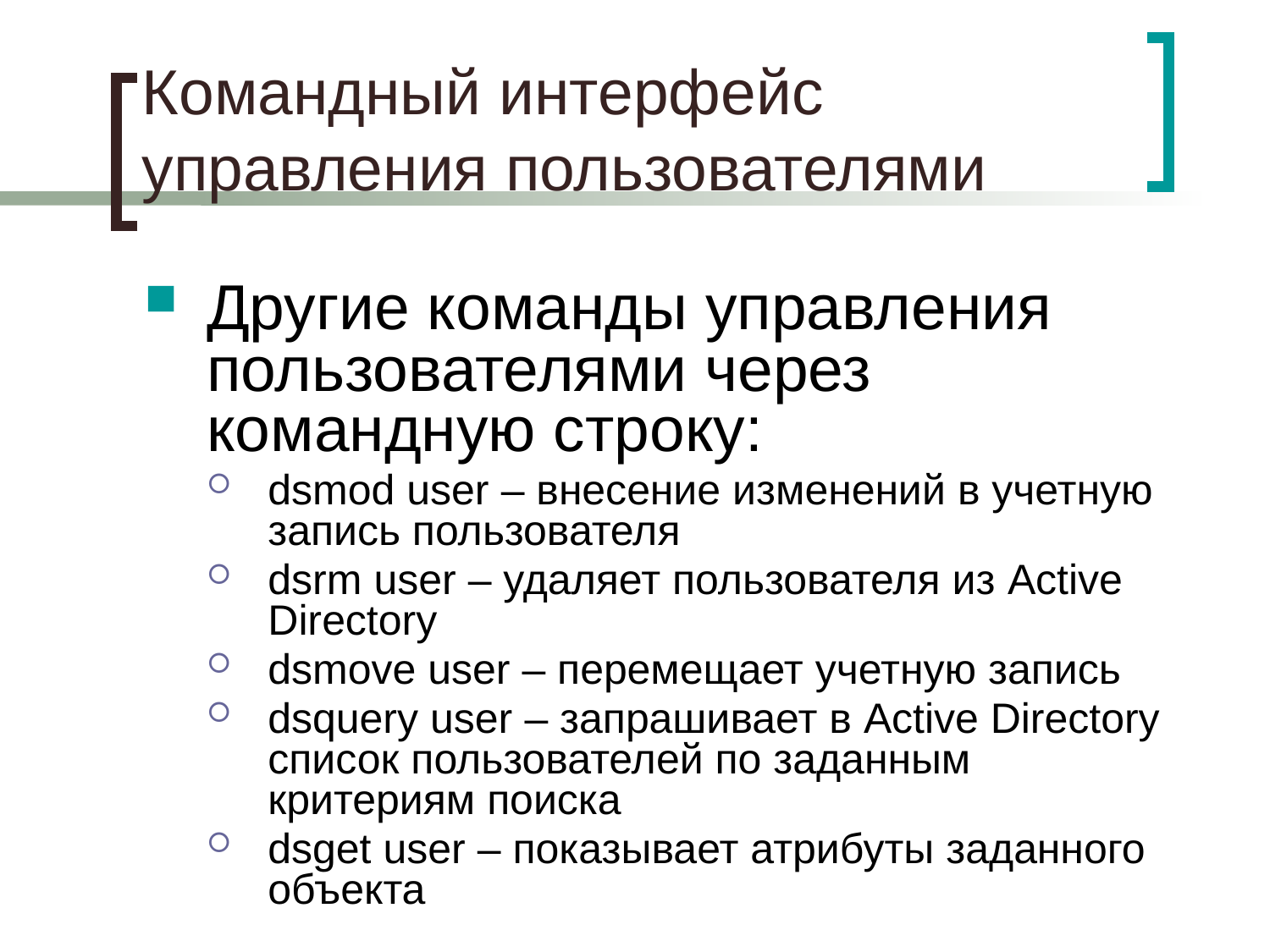

# Командный интерфейс управления пользователями
Другие команды управления пользователями через командную строку:
dsmod user – внесение изменений в учетную запись пользователя
dsrm user – удаляет пользователя из Active Directory
dsmove user – перемещает учетную запись
dsquery user – запрашивает в Active Directory список пользователей по заданным критериям поиска
dsget user – показывает атрибуты заданного объекта